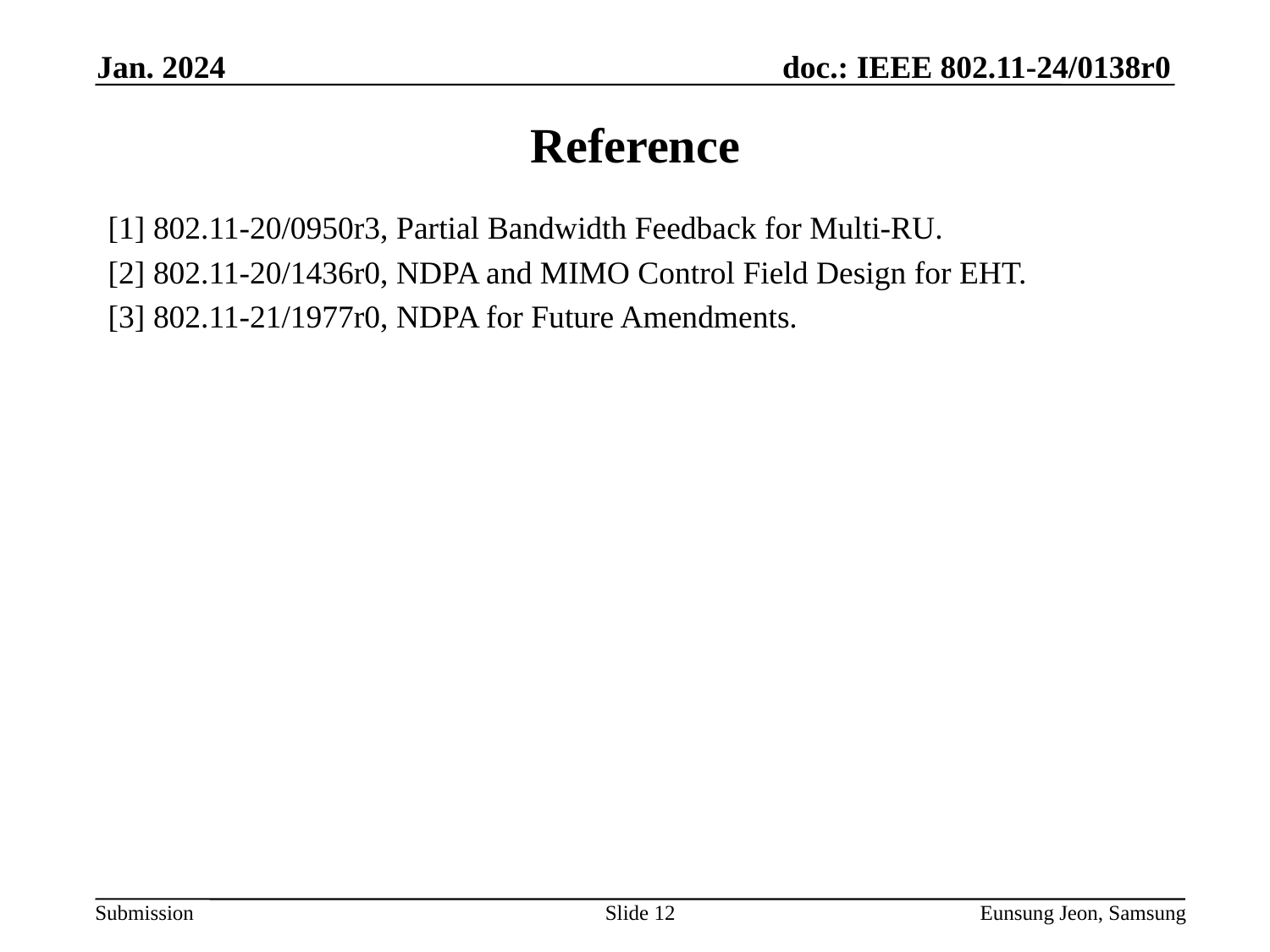

Jan. 2024
# Reference
[1] 802.11-20/0950r3, Partial Bandwidth Feedback for Multi-RU.
[2] 802.11-20/1436r0, NDPA and MIMO Control Field Design for EHT.
[3] 802.11-21/1977r0, NDPA for Future Amendments.

Slide 12
Eunsung Jeon, Samsung